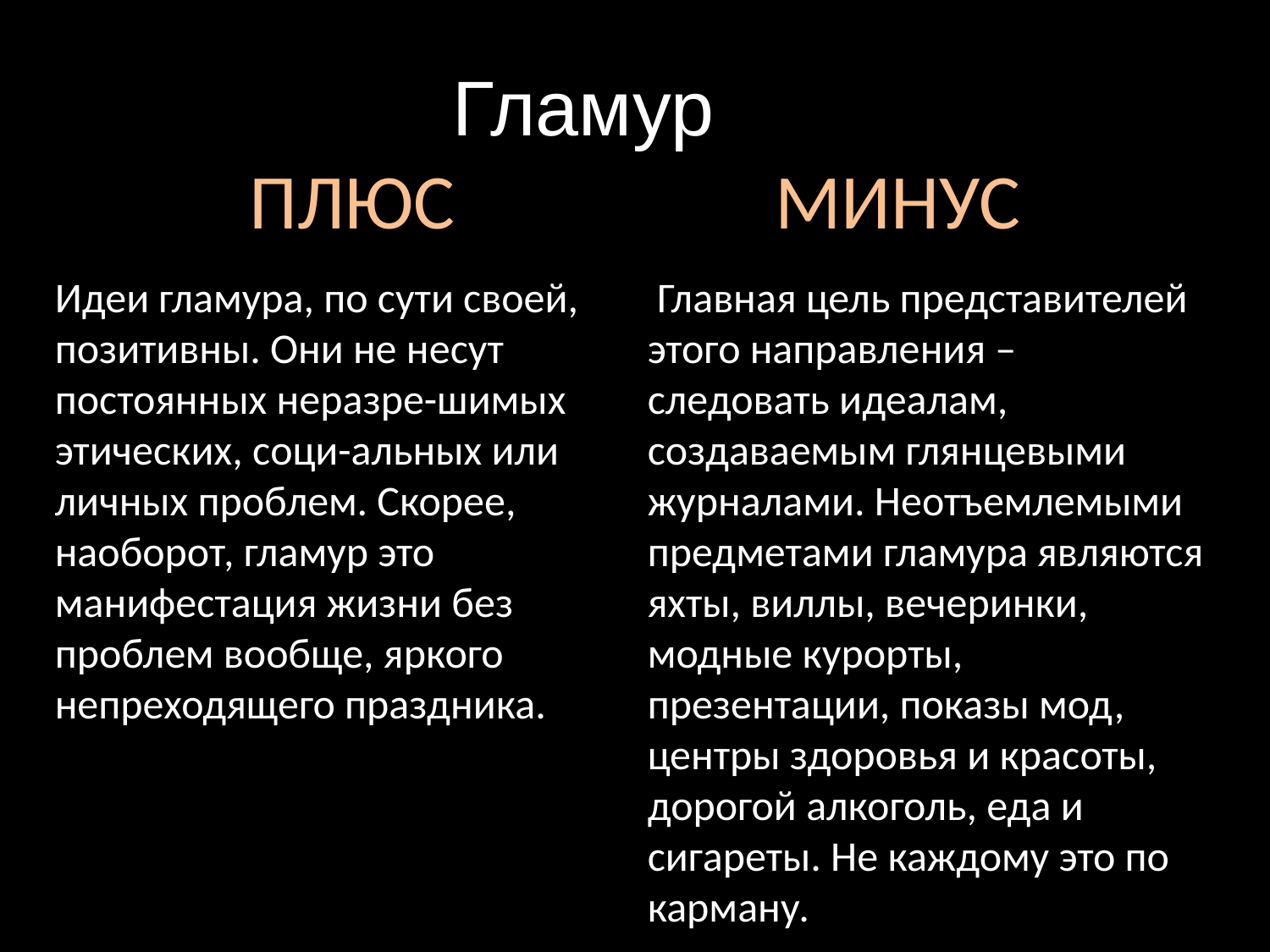

# Гламур ПЛЮС			 МИНУС
Идеи гламура, по сути своей, позитивны. Они не несут постоянных неразре-шимых этических, соци-альных или личных проблем. Скорее, наоборот, гламур это манифестация жизни без проблем вообще, яркого непреходящего праздника.
 Главная цель представителей этого направления – следовать идеалам, создаваемым глянцевыми журналами. Неотъемлемыми предметами гламура являются яхты, виллы, вечеринки, модные курорты, презентации, показы мод, центры здоровья и красоты, дорогой алкоголь, еда и сигареты. Не каждому это по карману.